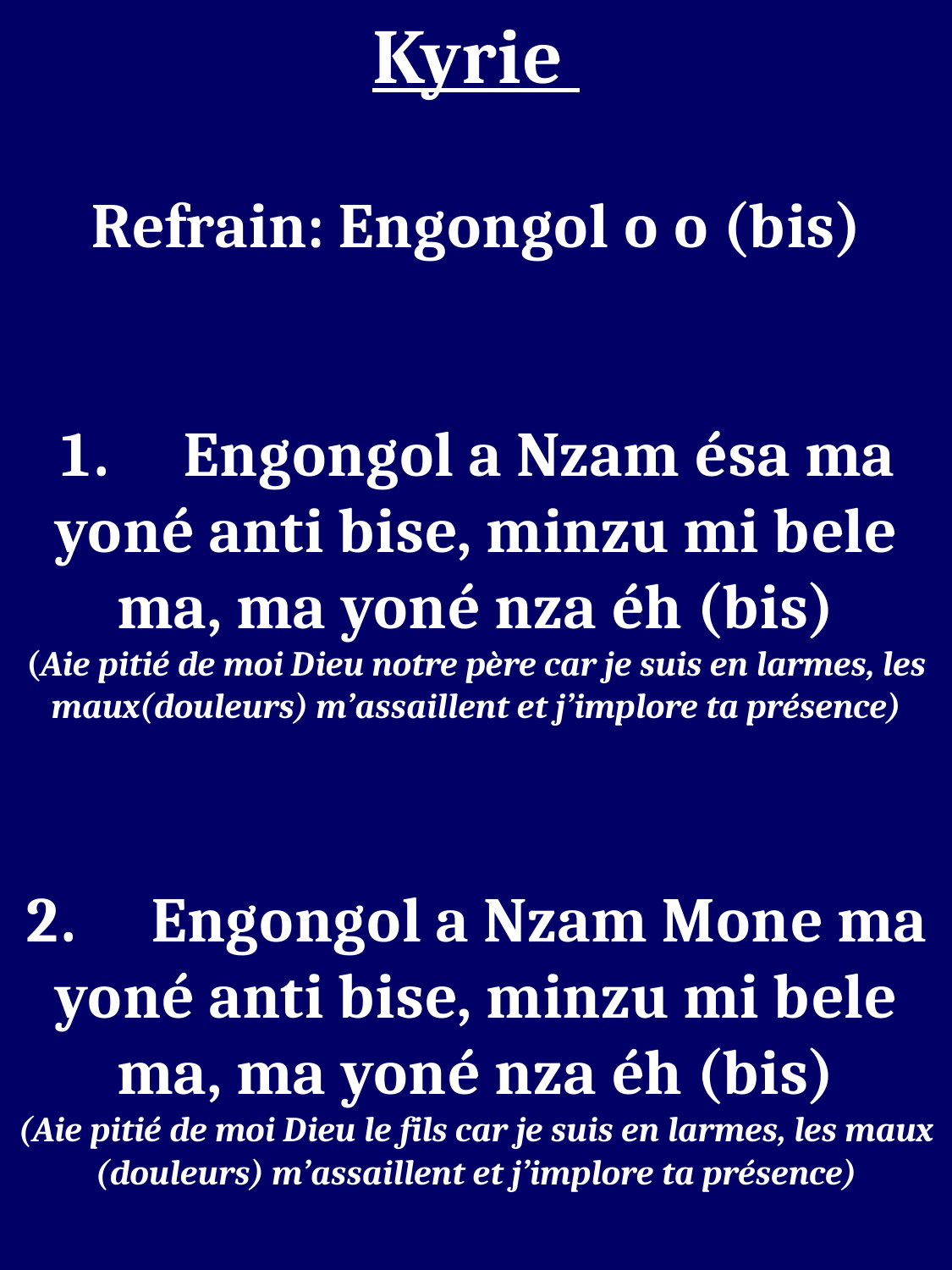

Kyrie

Refrain: Engongol o o (bis)

1.	Engongol a Nzam ésa ma yoné anti bise, minzu mi bele ma, ma yoné nza éh (bis)
(Aie pitié de moi Dieu notre père car je suis en larmes, les maux(douleurs) m’assaillent et j’implore ta présence)

2.	Engongol a Nzam Mone ma yoné anti bise, minzu mi bele ma, ma yoné nza éh (bis)
(Aie pitié de moi Dieu le fils car je suis en larmes, les maux (douleurs) m’assaillent et j’implore ta présence)